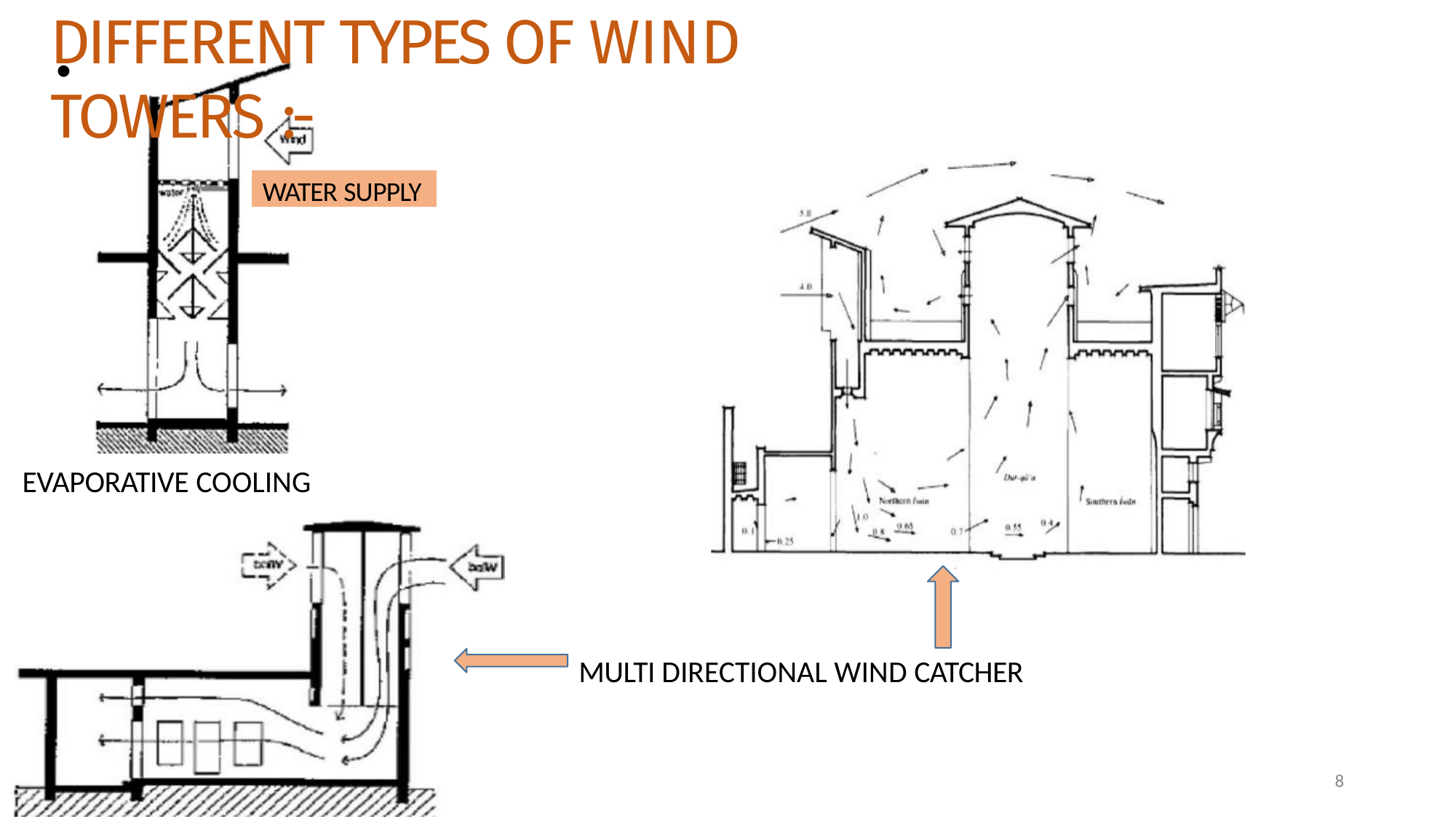

# DIFFERENT TYPES OF WIND TOWERS :-
•

WATER SUPPLY
EVAPORATIVE COOLING

MULTI DIRECTIONAL WIND CATCHER
8